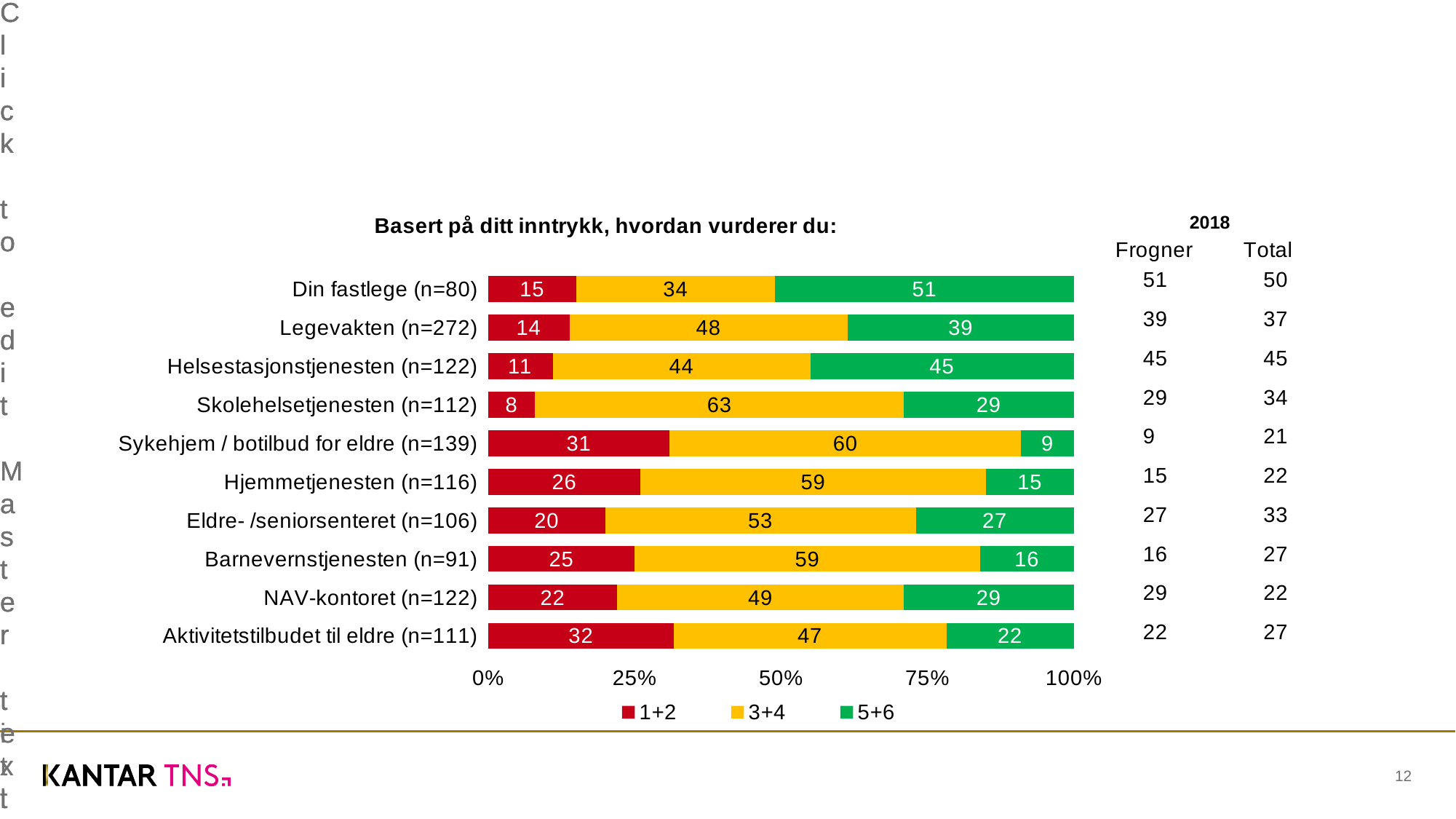

Click to edit Master title style
Click to edit Master text styles
Click to edit Master text styles

### Chart: Basert på ditt inntrykk, hvordan vurderer du:

| Category | 1+2 | 3+4 | 5+6 |
|---|---|---|---|
| Din fastlege (n=80) | 15.0 | 34.0 | 51.0 |
| Legevakten (n=272) | 14.0 | 48.0 | 39.0 |
| Helsestasjonstjenesten (n=122) | 11.0 | 44.0 | 45.0 |
| Skolehelsetjenesten (n=112) | 8.0 | 63.0 | 29.0 |
| Sykehjem / botilbud for eldre (n=139) | 31.0 | 60.0 | 9.0 |
| Hjemmetjenesten (n=116) | 26.0 | 59.0 | 15.0 |
| Eldre- /seniorsenteret (n=106) | 20.0 | 53.0 | 27.0 |
| Barnevernstjenesten (n=91) | 25.0 | 59.0 | 16.0 |
| NAV-kontoret (n=122) | 22.0 | 49.0 | 29.0 |
| Aktivitetstilbudet til eldre (n=111) | 32.0 | 47.0 | 22.0 |

### Chart: 2018

| Category | Frogner | Total |
|---|---|---|
| Din fastlege (n=446) | 51.0 | 50.0 |
| Legevakten (n=1016) | 39.0 | 37.0 |
| Helsestasjonstjenesten (n=830) | 45.0 | 45.0 |
| Skolehelsetjenesten (n=502) | 29.0 | 34.0 |
| Sykehjem / botilbud for eldre (n=389) | 9.0 | 21.0 |
| Hjemmetjenesten (n=325) | 15.0 | 22.0 |
| Eldre- /seniorsenteret (n=470) | 27.0 | 33.0 |
| Barnevernstjenesten (n=348) | 16.0 | 27.0 |
| NAV-kontoret (n=322) | 29.0 | 22.0 |
| Aktivitetstilbudet til eldre (n=363) | 22.0 | 27.0 |
12